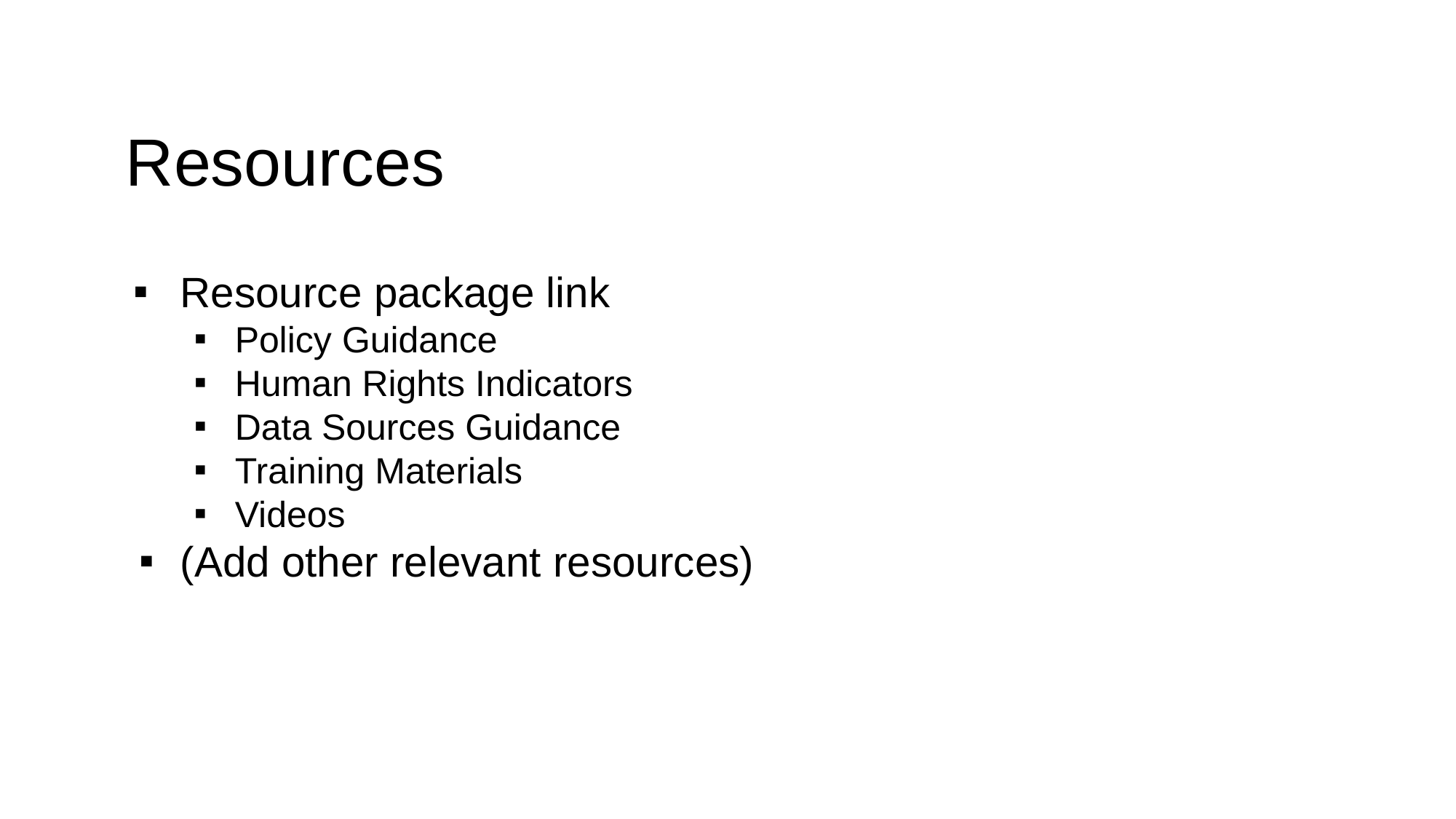

# Resources
Resource package link
Policy Guidance
Human Rights Indicators
Data Sources Guidance
Training Materials
Videos
(Add other relevant resources)